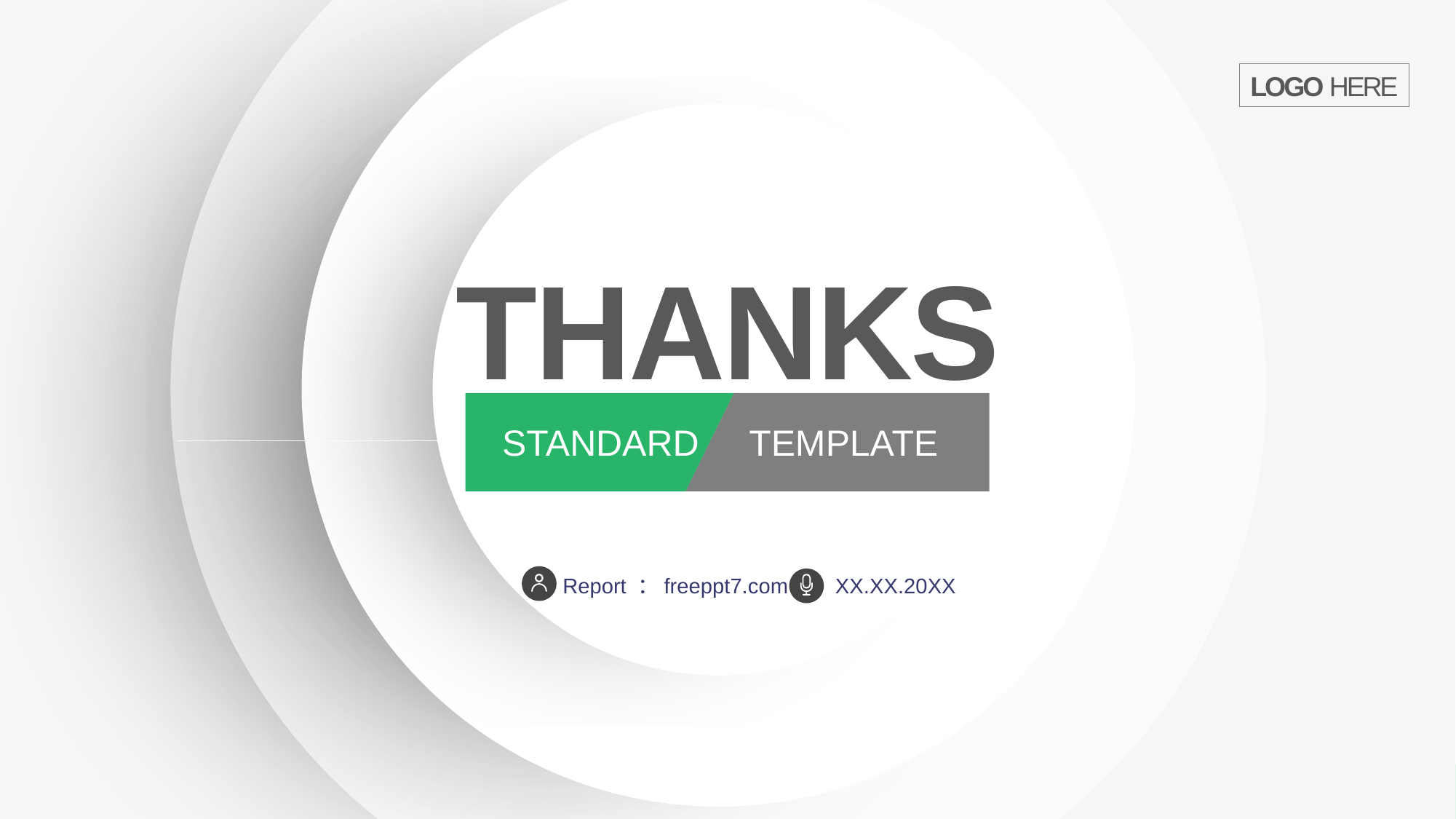

LOGO HERE
THANKS

STANDARD     TEMPLATE

Report ：freeppt7.com
XX.XX.20XX